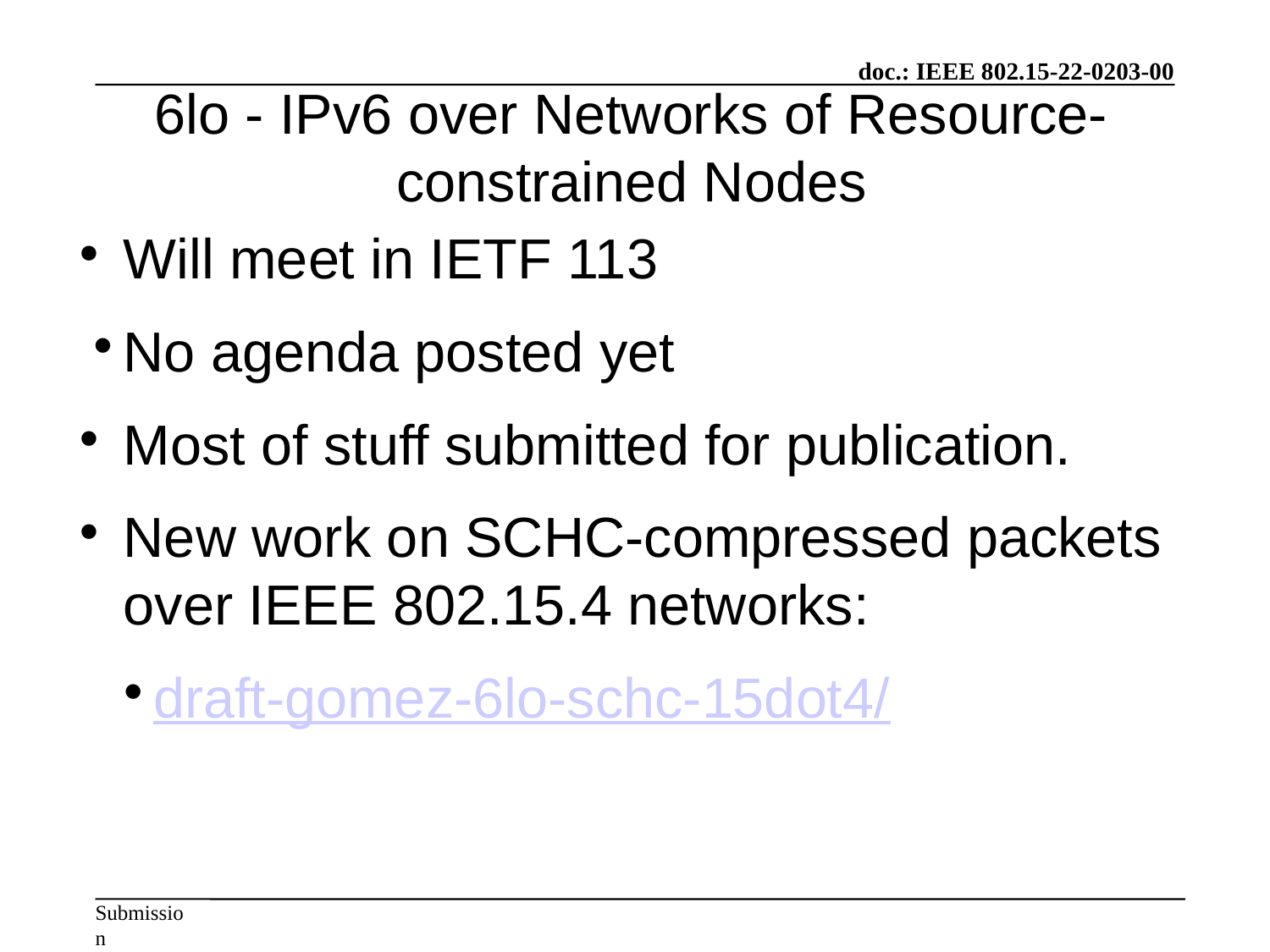

6lo - IPv6 over Networks of Resource-constrained Nodes

Will meet in IETF 113
No agenda posted yet
Most of stuff submitted for publication.
New work on SCHC-compressed packets over IEEE 802.15.4 networks:
draft-gomez-6lo-schc-15dot4/